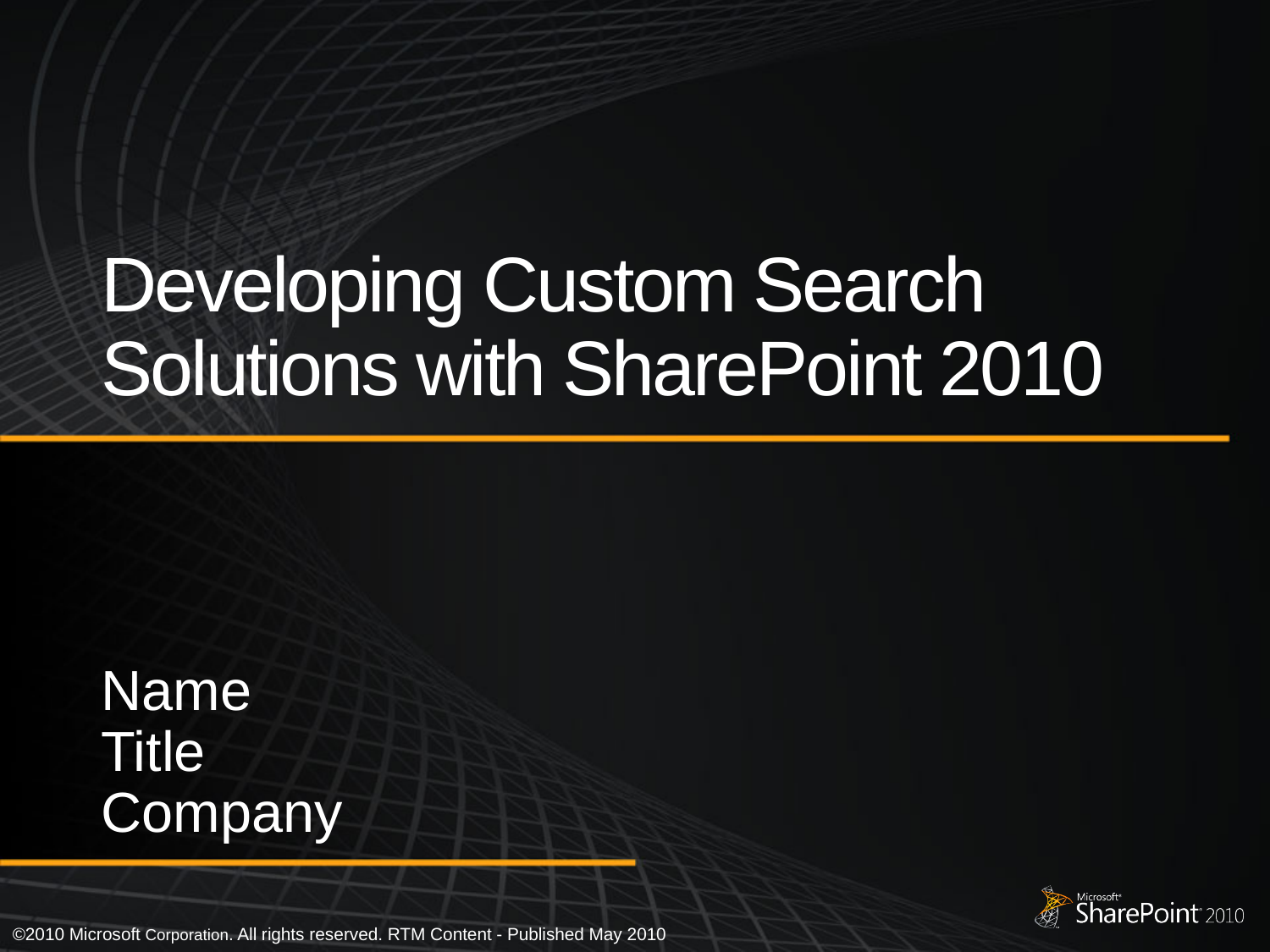

# Developing Custom Search Solutions with SharePoint 2010
Name
Title
Company